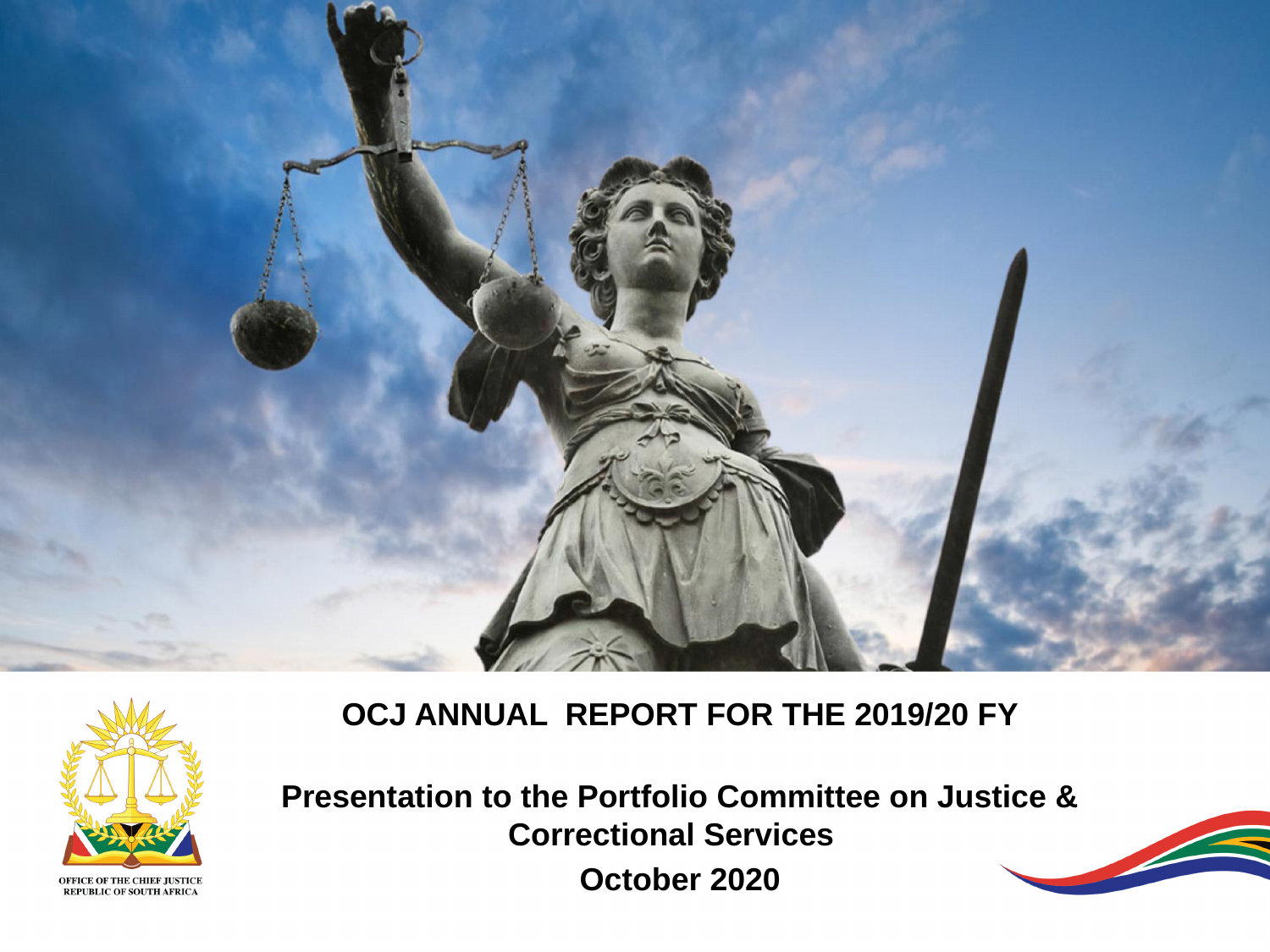

OCJ ANNUAL  REPORT FOR THE 2019/20 FY
Presentation to the Portfolio Committee on Justice & Correctional Services
October 2020